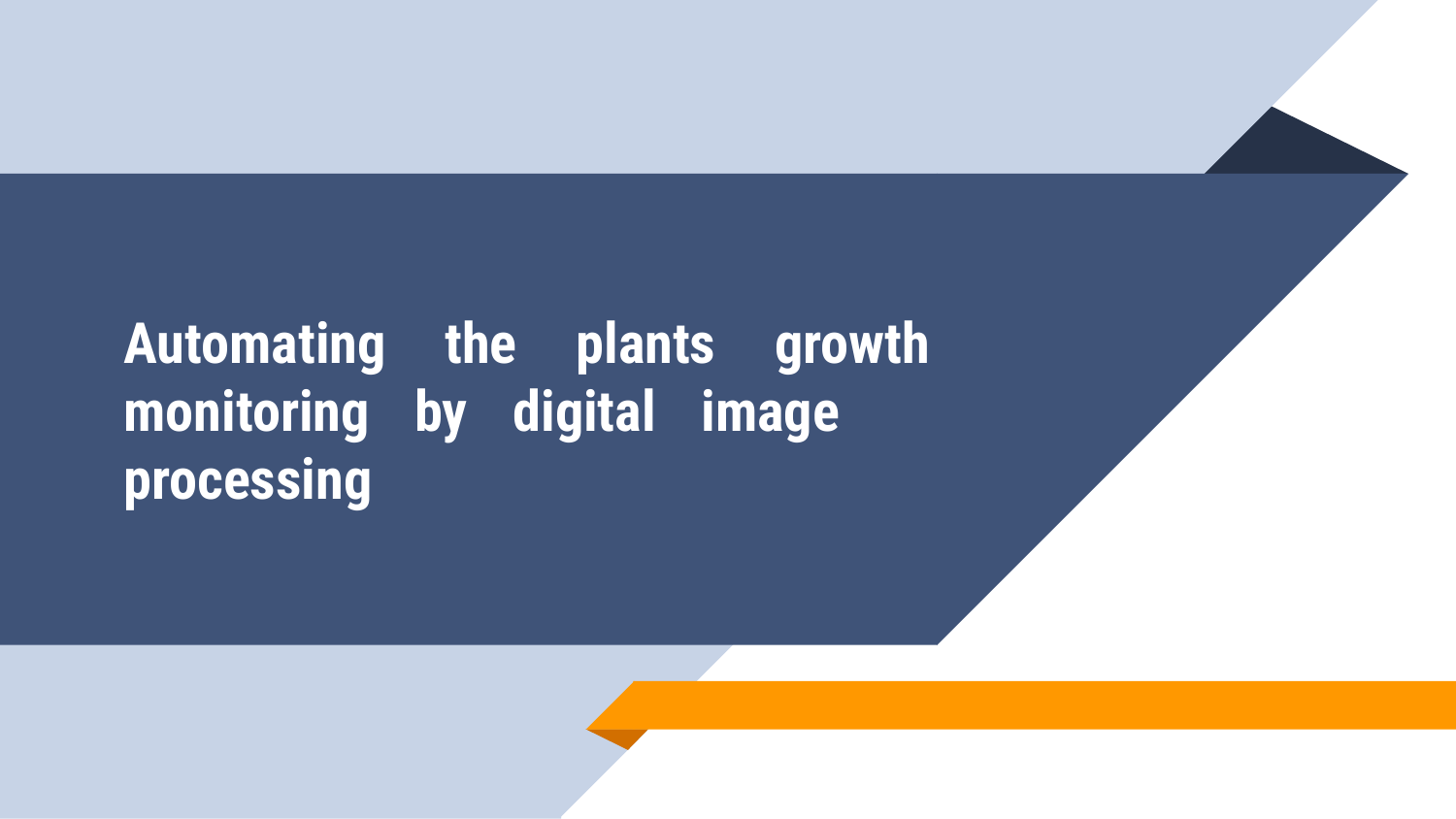

# Automating the plants growth monitoring by digital image   processing